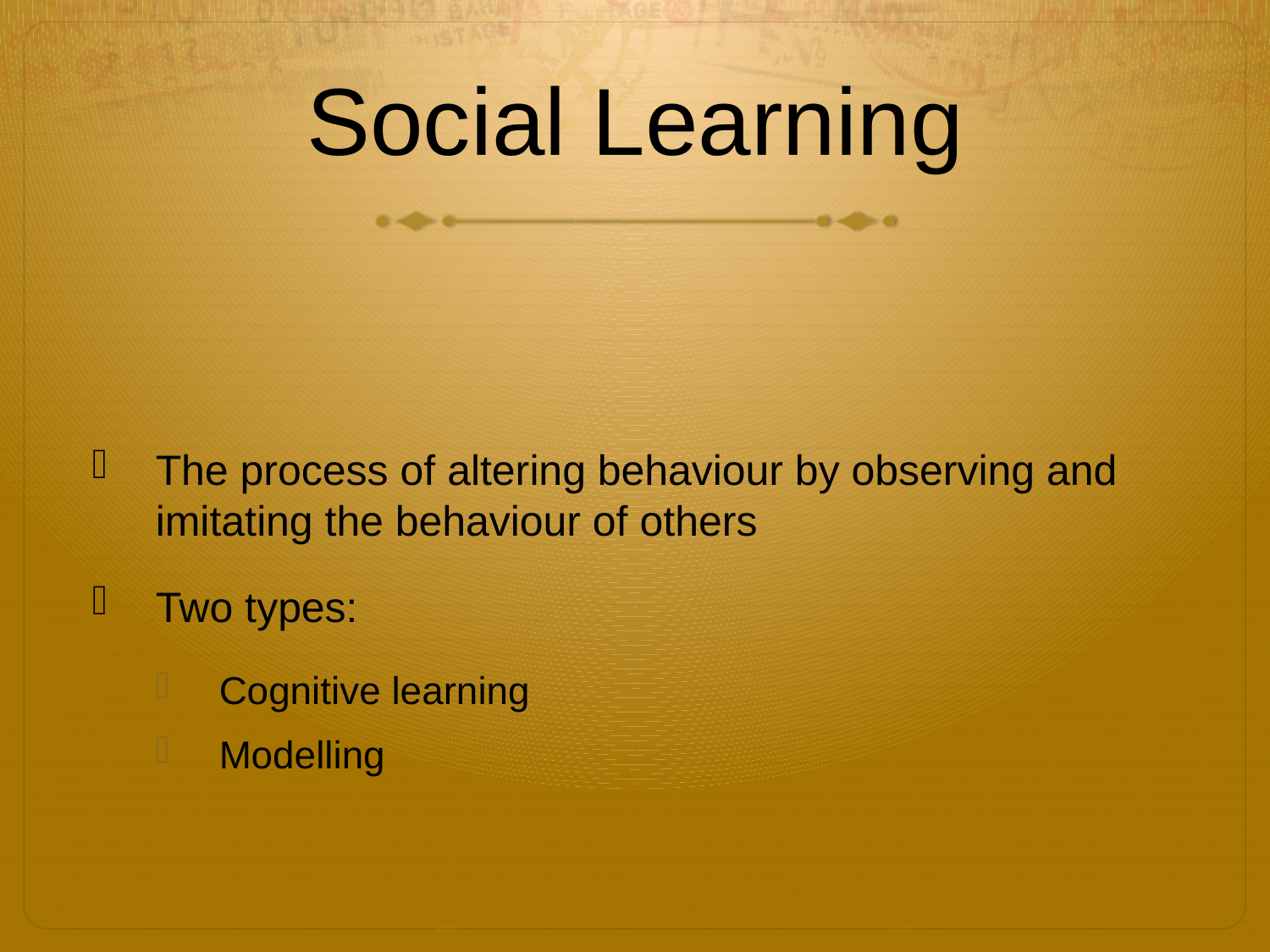

# Social Learning

The process of altering behaviour by observing and imitating the behaviour of others
Two types:
Cognitive learning
Modelling